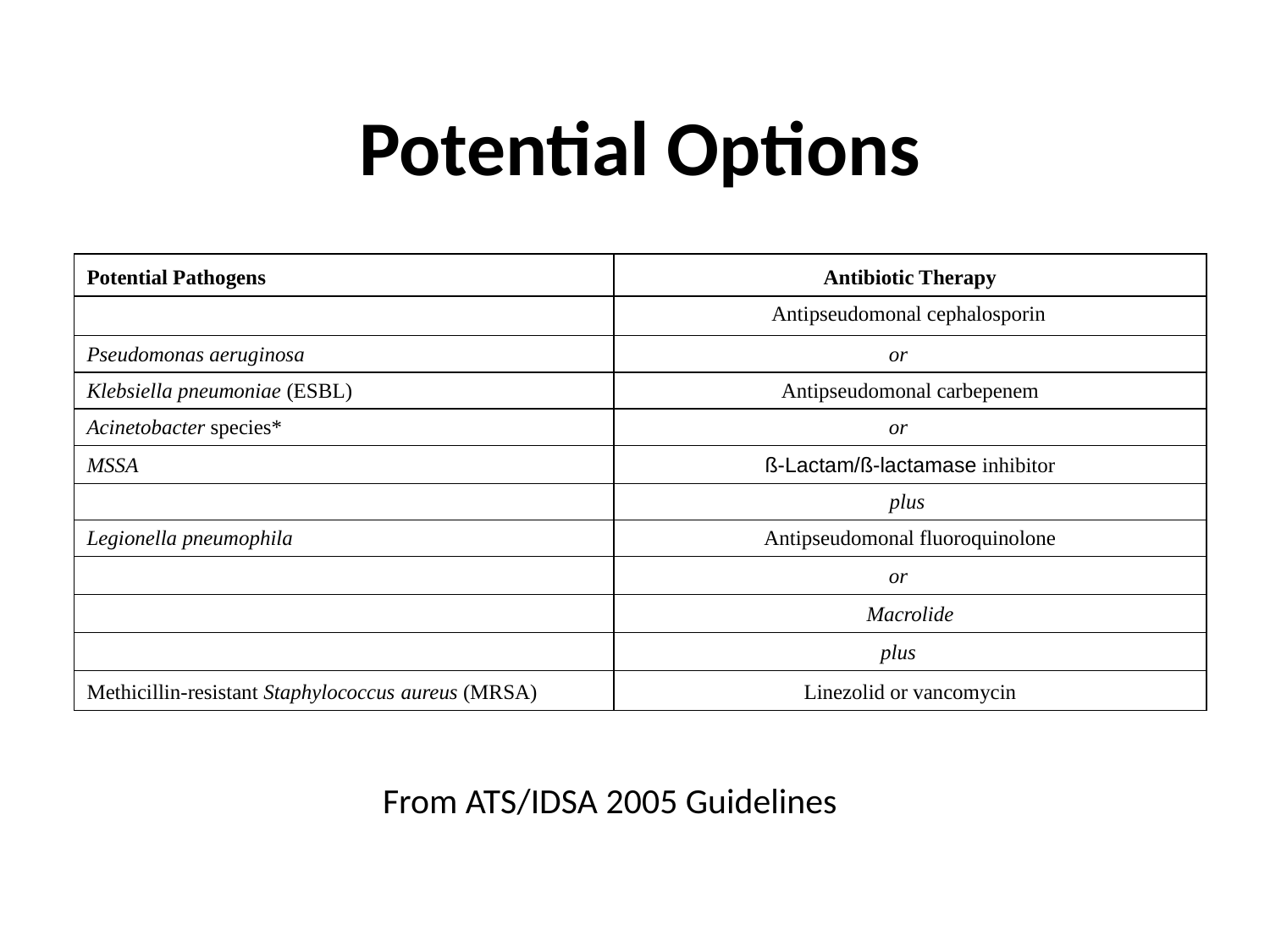

# Potential Options
| Potential Pathogens | Antibiotic Therapy |
| --- | --- |
|  | Antipseudomonal cephalosporin |
| Pseudomonas aeruginosa | or |
| Klebsiella pneumoniae (ESBL) | Antipseudomonal carbepenem |
| Acinetobacter species\* | or |
| MSSA | ß-Lactam/ß-lactamase inhibitor |
|  | plus |
| Legionella pneumophila | Antipseudomonal fluoroquinolone |
|  | or |
|  | Macrolide |
|  | plus |
| Methicillin-resistant Staphylococcus aureus (MRSA) | Linezolid or vancomycin |
From ATS/IDSA 2005 Guidelines